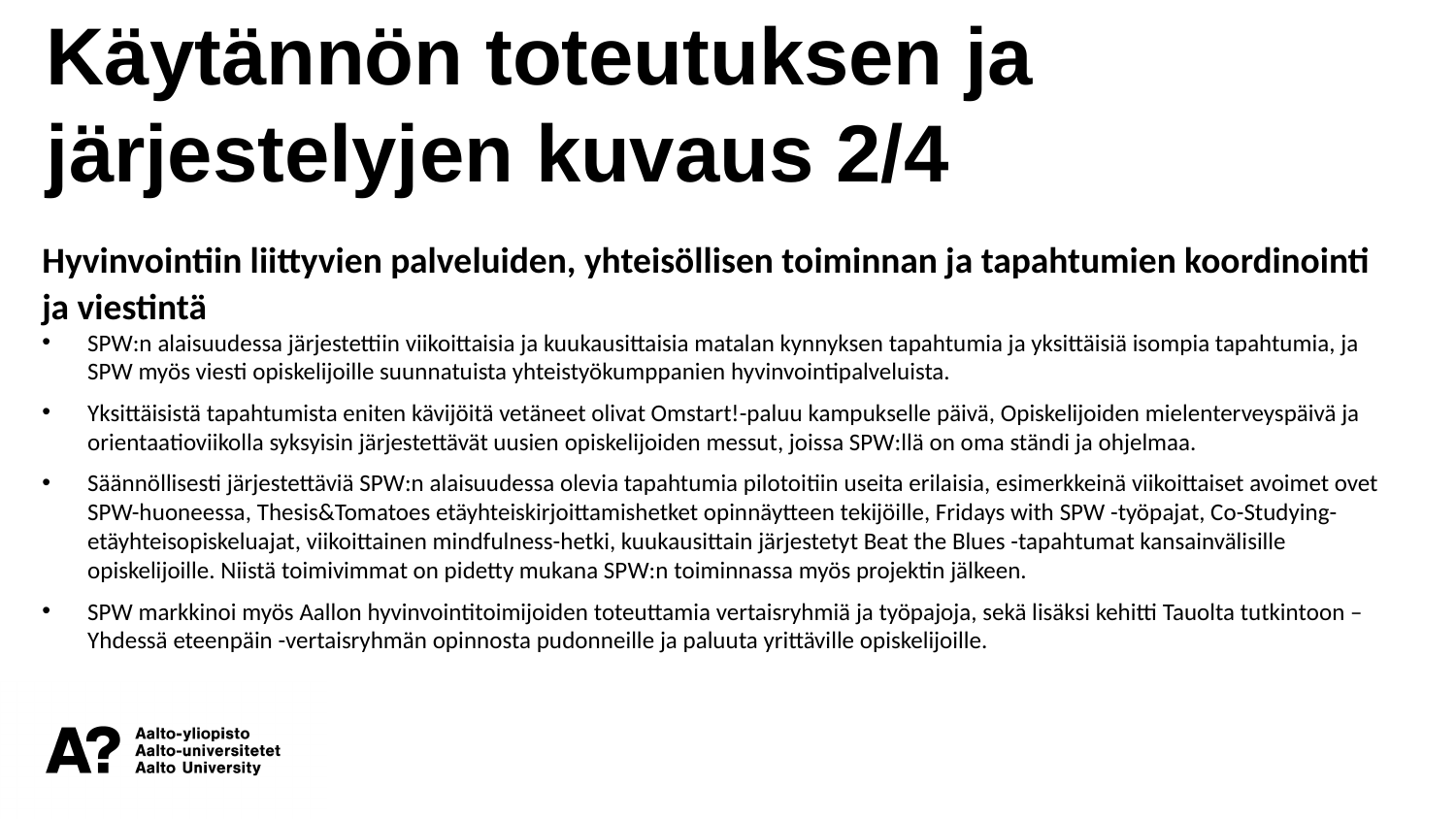

Käytännön toteutuksen ja järjestelyjen kuvaus 2/4
Hyvinvointiin liittyvien palveluiden, yhteisöllisen toiminnan ja tapahtumien koordinointi ja viestintä
SPW:n alaisuudessa järjestettiin viikoittaisia ja kuukausittaisia matalan kynnyksen tapahtumia ja yksittäisiä isompia tapahtumia, ja SPW myös viesti opiskelijoille suunnatuista yhteistyökumppanien hyvinvointipalveluista.
Yksittäisistä tapahtumista eniten kävijöitä vetäneet olivat Omstart!-paluu kampukselle päivä, Opiskelijoiden mielenterveyspäivä ja orientaatioviikolla syksyisin järjestettävät uusien opiskelijoiden messut, joissa SPW:llä on oma ständi ja ohjelmaa.
Säännöllisesti järjestettäviä SPW:n alaisuudessa olevia tapahtumia pilotoitiin useita erilaisia, esimerkkeinä viikoittaiset avoimet ovet SPW-huoneessa, Thesis&Tomatoes etäyhteiskirjoittamishetket opinnäytteen tekijöille, Fridays with SPW -työpajat, Co-Studying-etäyhteisopiskeluajat, viikoittainen mindfulness-hetki, kuukausittain järjestetyt Beat the Blues -tapahtumat kansainvälisille opiskelijoille. Niistä toimivimmat on pidetty mukana SPW:n toiminnassa myös projektin jälkeen.
SPW markkinoi myös Aallon hyvinvointitoimijoiden toteuttamia vertaisryhmiä ja työpajoja, sekä lisäksi kehitti Tauolta tutkintoon – Yhdessä eteenpäin -vertaisryhmän opinnosta pudonneille ja paluuta yrittäville opiskelijoille.